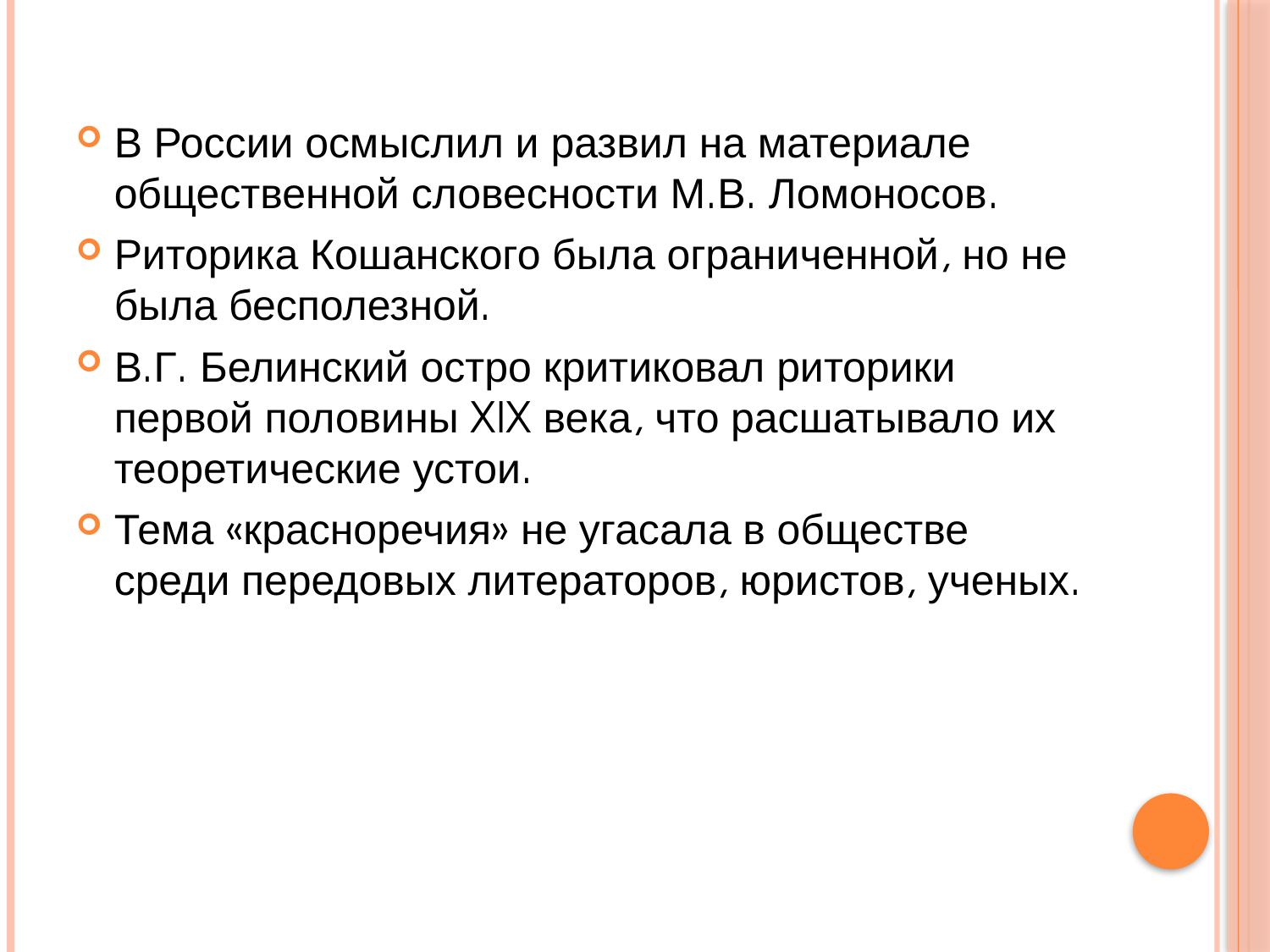

#
В России осмыслил и развил на материале общественной словесности М.В. Ломоносов.
Риторика Кошанского была ограниченной, но не была бесполезной.
В.Г. Белинский остро критиковал риторики первой половины XIX века, что расшатывало их теоретические устои.
Тема «красноречия» не угасала в обществе среди передовых литераторов, юристов, ученых.